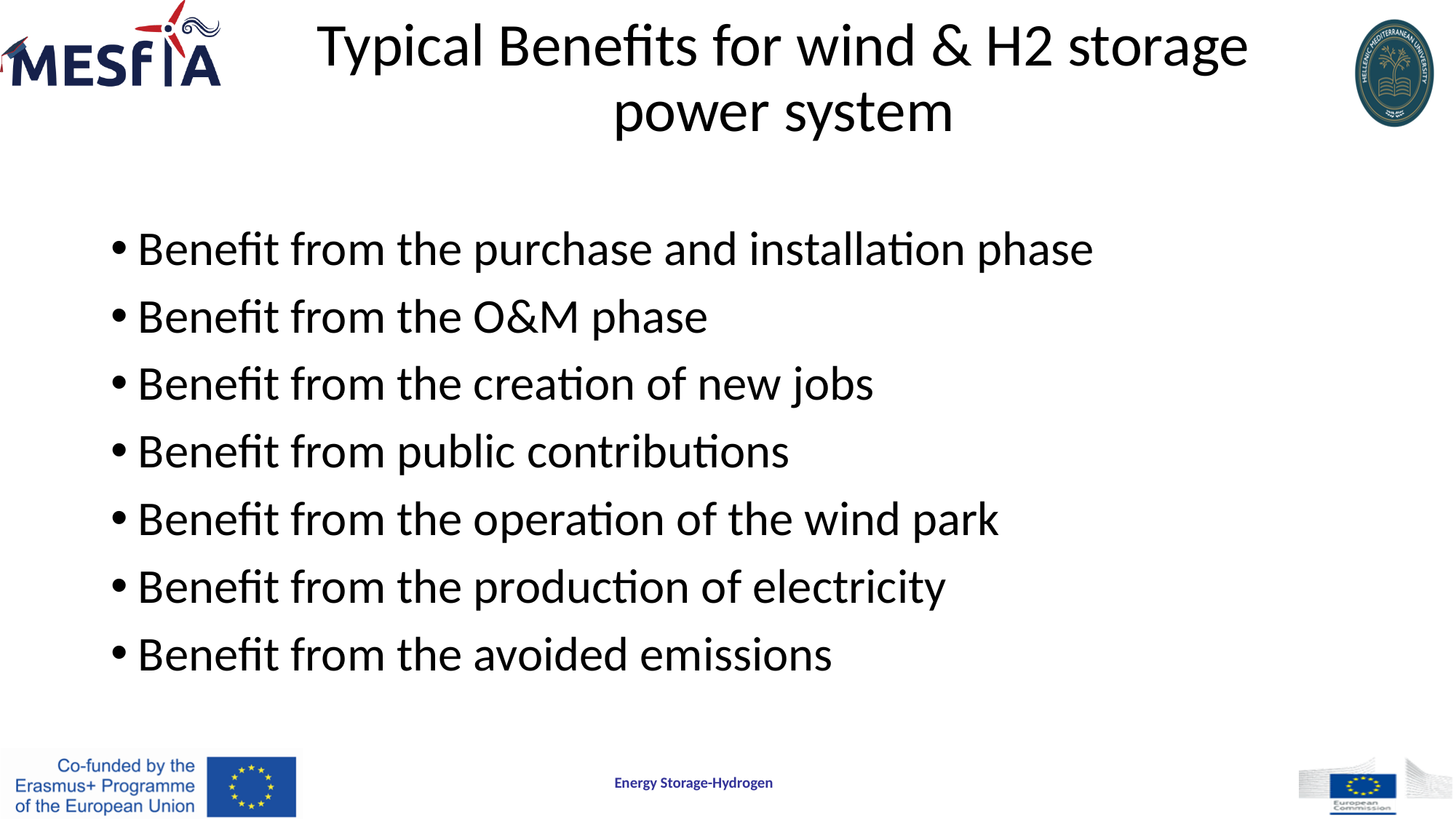

# Typical Benefits for wind & H2 storage power system
Benefit from the purchase and installation phase
Benefit from the O&M phase
Benefit from the creation of new jobs
Benefit from public contributions
Benefit from the operation of the wind park
Benefit from the production of electricity
Benefit from the avoided emissions

Energy Storage-Hydrogen